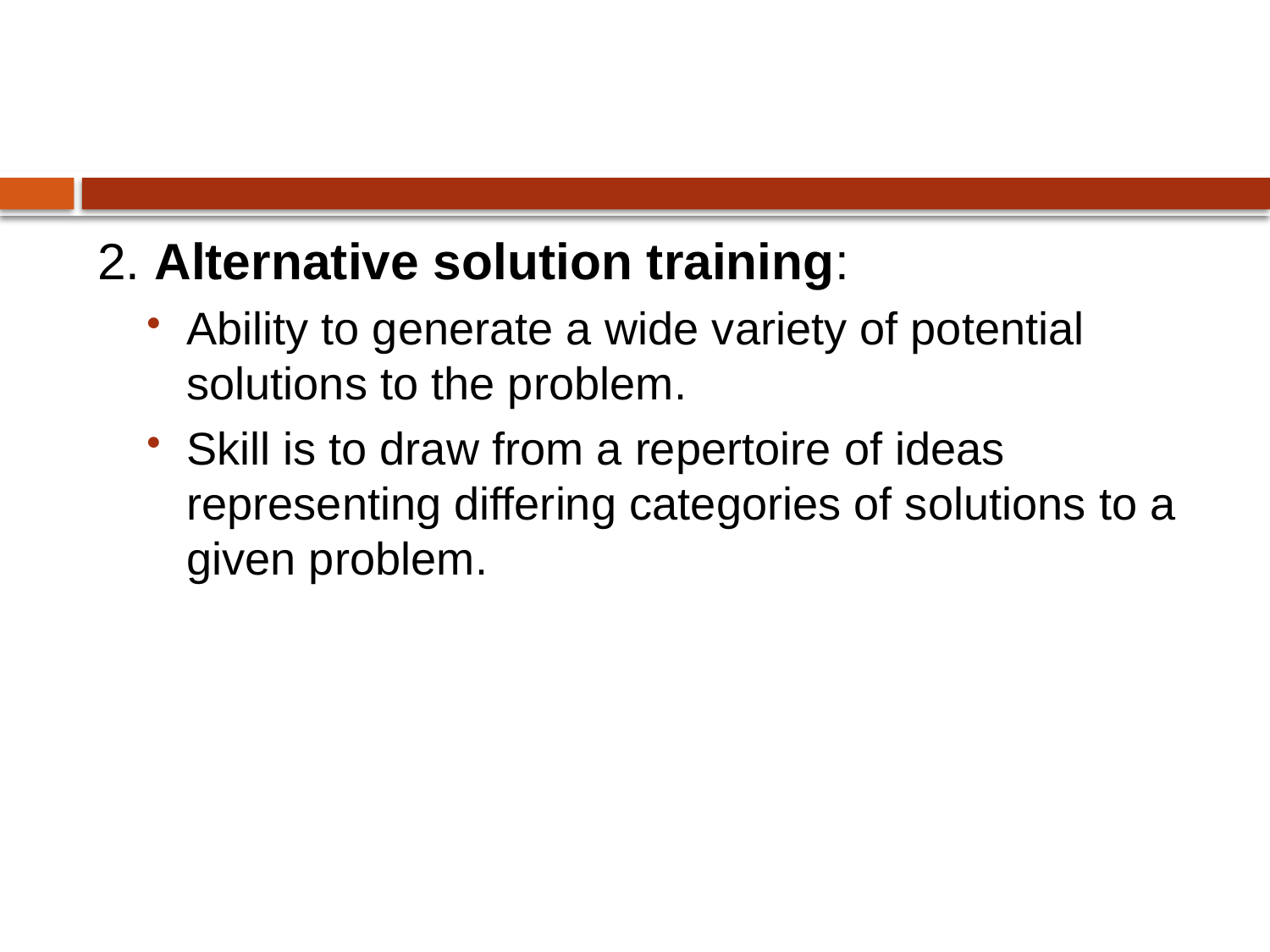

#
2. Alternative solution training:
Ability to generate a wide variety of potential solutions to the problem.
Skill is to draw from a repertoire of ideas representing differing categories of solutions to a given problem.